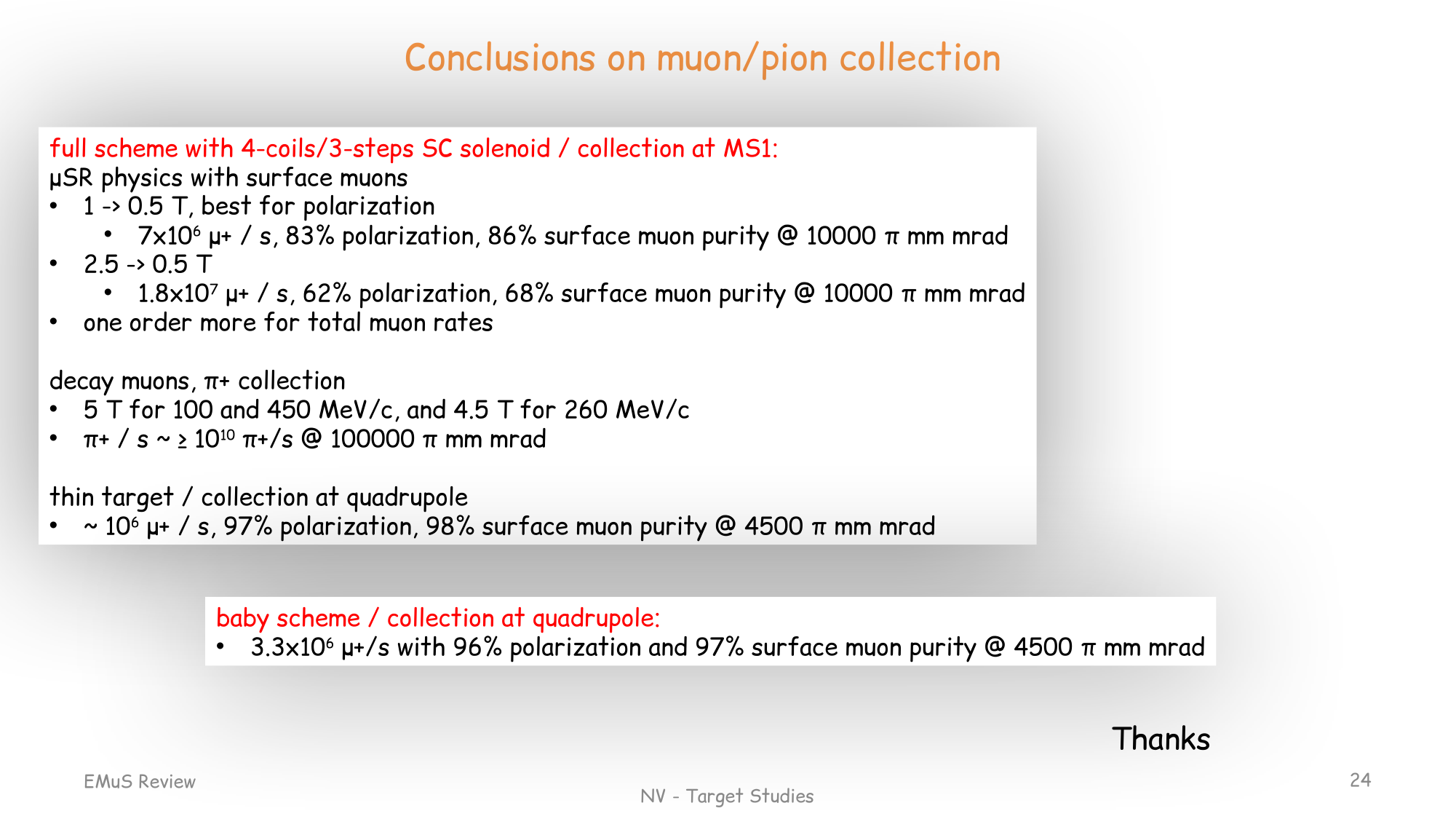

# Conclusions on muon/pion collection
full scheme with 4-coils/3-steps SC solenoid / collection at MS1:
μSR physics with surface muons
1 -> 0.5 T, best for polarization
7x106 μ+ / s, 83% polarization, 86% surface muon purity @ 10000 π mm mrad
2.5 -> 0.5 T
1.8x107 μ+ / s, 62% polarization, 68% surface muon purity @ 10000 π mm mrad
one order more for total muon rates

decay muons, π+ collection
5 T for 100 and 450 MeV/c, and 4.5 T for 260 MeV/c
π+ / s ~ ≥ 1010 π+/s @ 100000 π mm mrad

thin target / collection at quadrupole
~ 106 μ+ / s, 97% polarization, 98% surface muon purity @ 4500 π mm mrad
baby scheme / collection at quadrupole:
3.3x106 μ+/s with 96% polarization and 97% surface muon purity @ 4500 π mm mrad
Thanks
EMuS Review
24
NV - Target Studies